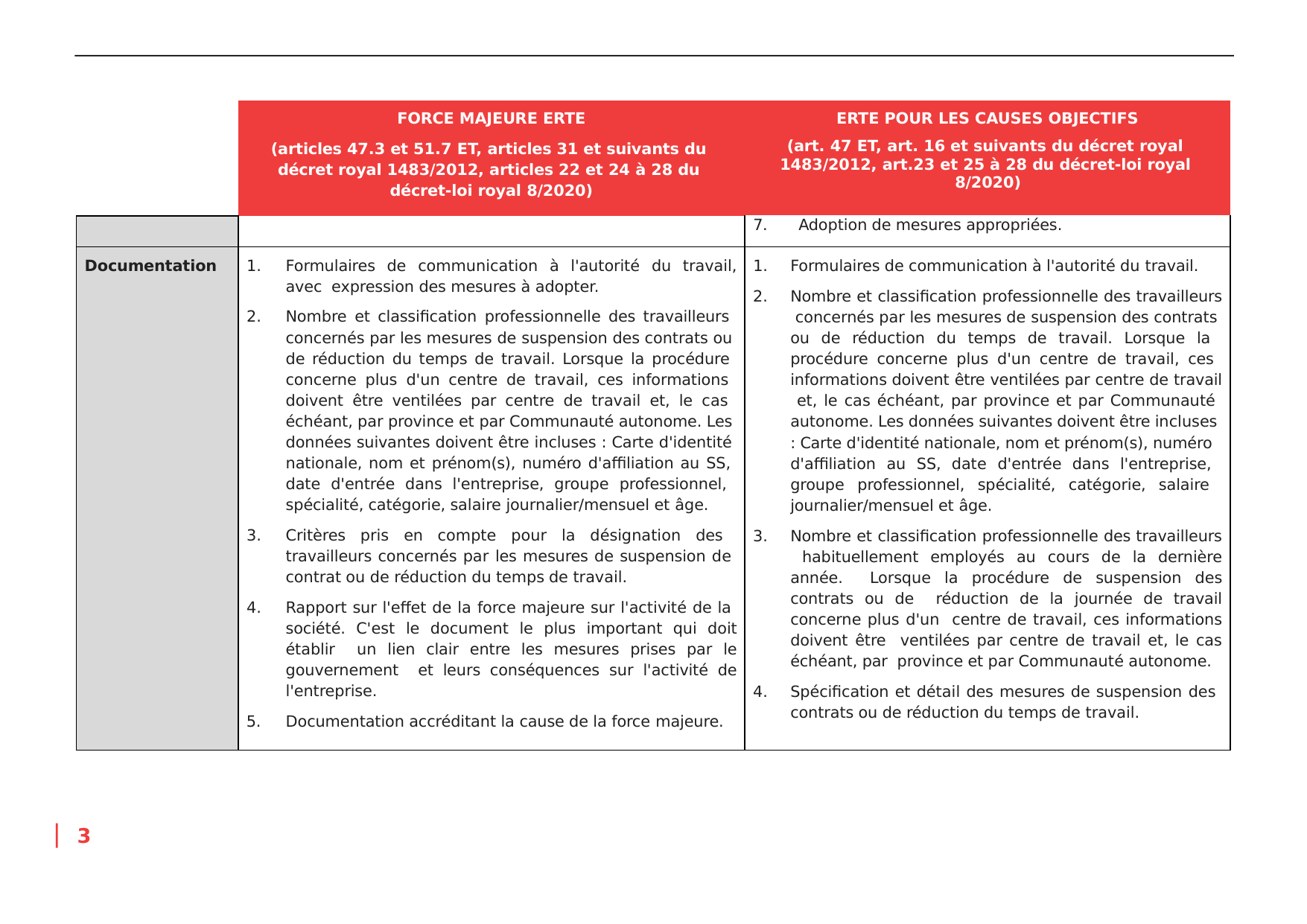

|  | FORCE MAJEURE ERTE (articles 47.3 et 51.7 ET, articles 31 et suivants du décret royal 1483/2012, articles 22 et 24 à 28 du décret-loi royal 8/2020) | ERTE POUR LES CAUSES OBJECTIFS (art. 47 ET, art. 16 et suivants du décret royal 1483/2012, art.23 et 25 à 28 du décret-loi royal 8/2020) |
| --- | --- | --- |
|  |  | 7. Adoption de mesures appropriées. |
| Documentation | Formulaires de communication à l'autorité du travail, avec expression des mesures à adopter. Nombre et classification professionnelle des travailleurs concernés par les mesures de suspension des contrats ou de réduction du temps de travail. Lorsque la procédure concerne plus d'un centre de travail, ces informations doivent être ventilées par centre de travail et, le cas échéant, par province et par Communauté autonome. Les données suivantes doivent être incluses : Carte d'identité nationale, nom et prénom(s), numéro d'affiliation au SS, date d'entrée dans l'entreprise, groupe professionnel, spécialité, catégorie, salaire journalier/mensuel et âge. Critères pris en compte pour la désignation des travailleurs concernés par les mesures de suspension de contrat ou de réduction du temps de travail. Rapport sur l'effet de la force majeure sur l'activité de la société. C'est le document le plus important qui doit établir un lien clair entre les mesures prises par le gouvernement et leurs conséquences sur l'activité de l'entreprise. Documentation accréditant la cause de la force majeure. | Formulaires de communication à l'autorité du travail. Nombre et classification professionnelle des travailleurs concernés par les mesures de suspension des contrats ou de réduction du temps de travail. Lorsque la procédure concerne plus d'un centre de travail, ces informations doivent être ventilées par centre de travail et, le cas échéant, par province et par Communauté autonome. Les données suivantes doivent être incluses : Carte d'identité nationale, nom et prénom(s), numéro d'affiliation au SS, date d'entrée dans l'entreprise, groupe professionnel, spécialité, catégorie, salaire journalier/mensuel et âge. Nombre et classification professionnelle des travailleurs habituellement employés au cours de la dernière année. Lorsque la procédure de suspension des contrats ou de réduction de la journée de travail concerne plus d'un centre de travail, ces informations doivent être ventilées par centre de travail et, le cas échéant, par province et par Communauté autonome. Spécification et détail des mesures de suspension des contrats ou de réduction du temps de travail. |
3